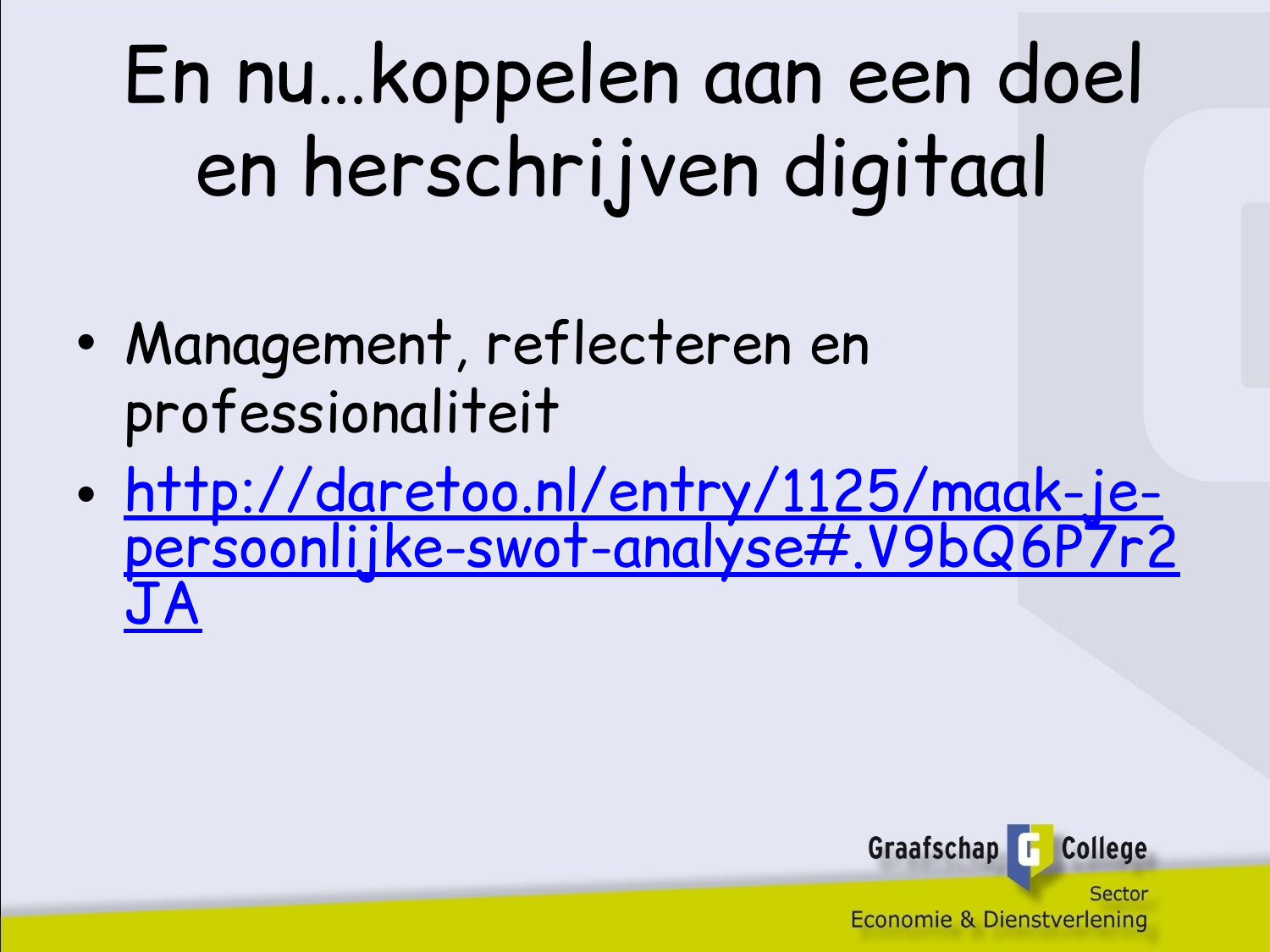

# En nu…koppelen aan een doel en herschrijven digitaal

Management, reflecteren en professionaliteit
http://daretoo.nl/entry/1125/maak-je-persoonlijke-swot-analyse#.V9bQ6P7r2JA